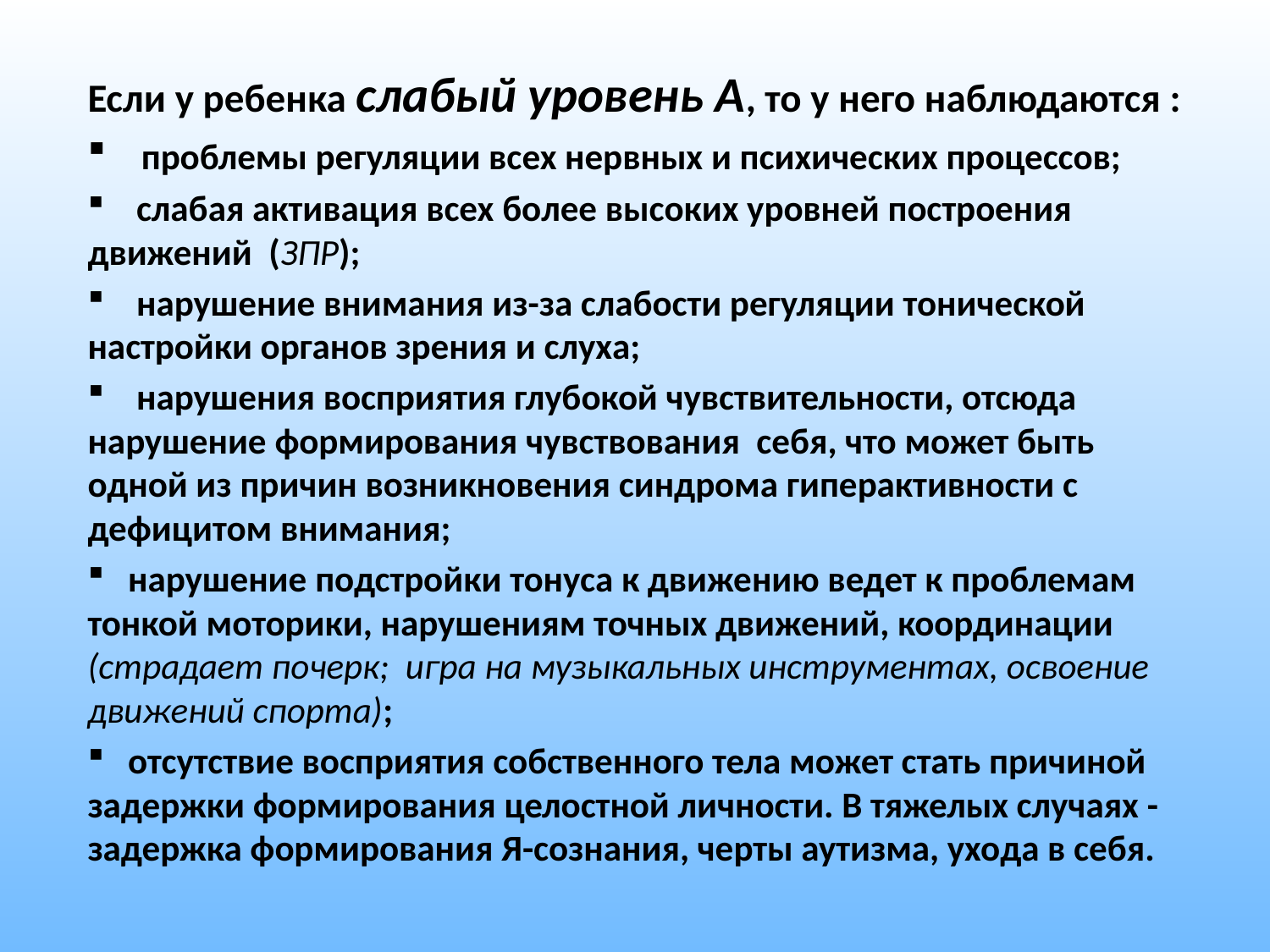

Если у ребенка слабый уровень А, то у него наблюдаются :
    проблемы регуляции всех нервных и психических процессов;
    слабая активация всех более высоких уровней построения движений  (ЗПР);
    нарушение внимания из-за слабости регуляции тонической настройки органов зрения и слуха;
    нарушения восприятия глубокой чувствительности, отсюда нарушение формирования чувствования  себя, что может быть  одной из причин возникновения синдрома гиперактивности с дефицитом внимания;
   нарушение подстройки тонуса к движению ведет к проблемам тонкой моторики, нарушениям точных движений, координации (страдает почерк;  игра на музыкальных инструментах, освоение движений спорта);
   отсутствие восприятия собственного тела может стать причиной задержки формирования целостной личности. В тяжелых случаях - задержка формирования Я-сознания, черты аутизма, ухода в себя.